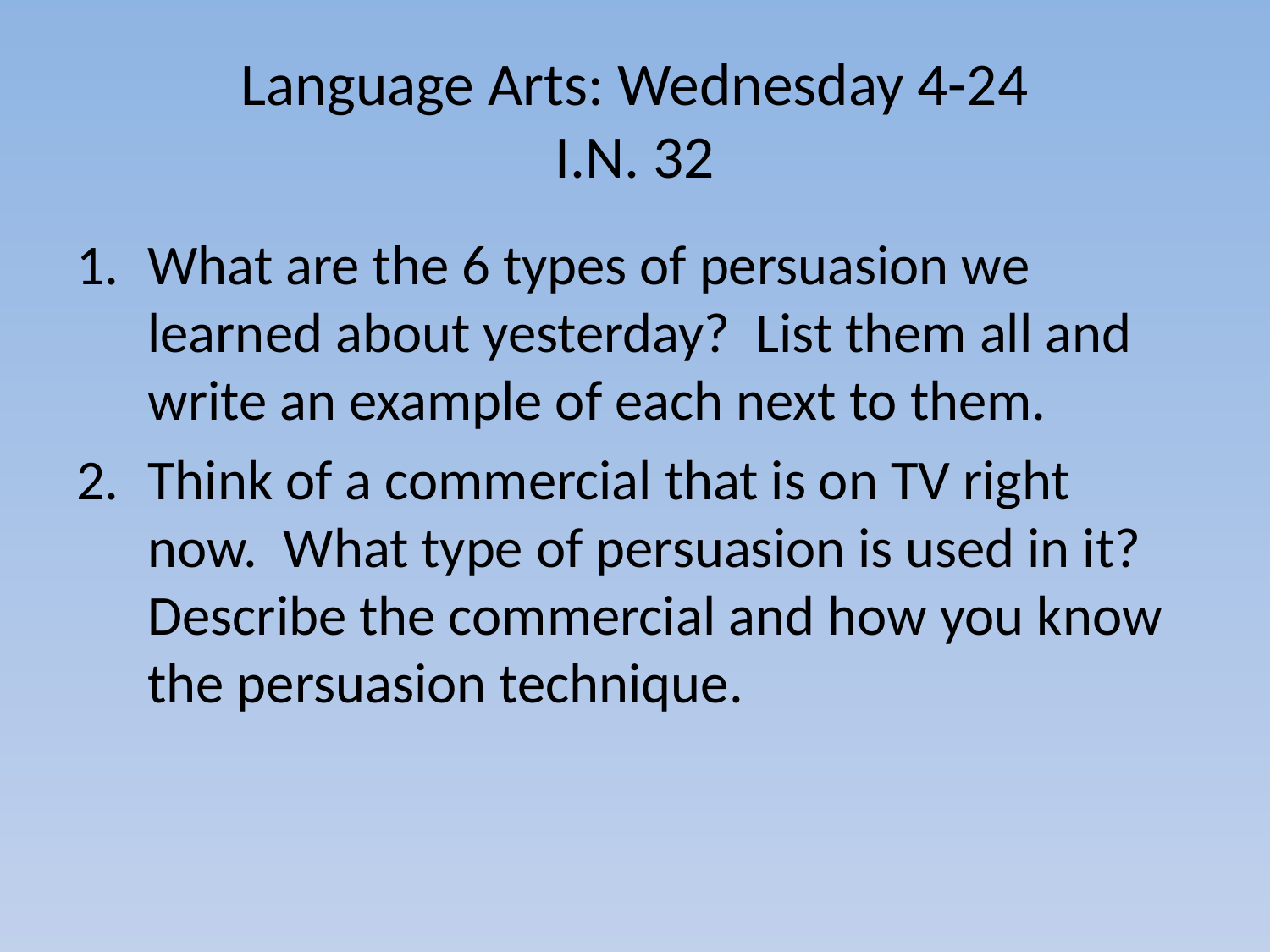

# Language Arts: Wednesday 4-24 I.N. 32
What are the 6 types of persuasion we learned about yesterday?  List them all and write an example of each next to them.
Think of a commercial that is on TV right now.  What type of persuasion is used in it?  Describe the commercial and how you know the persuasion technique.